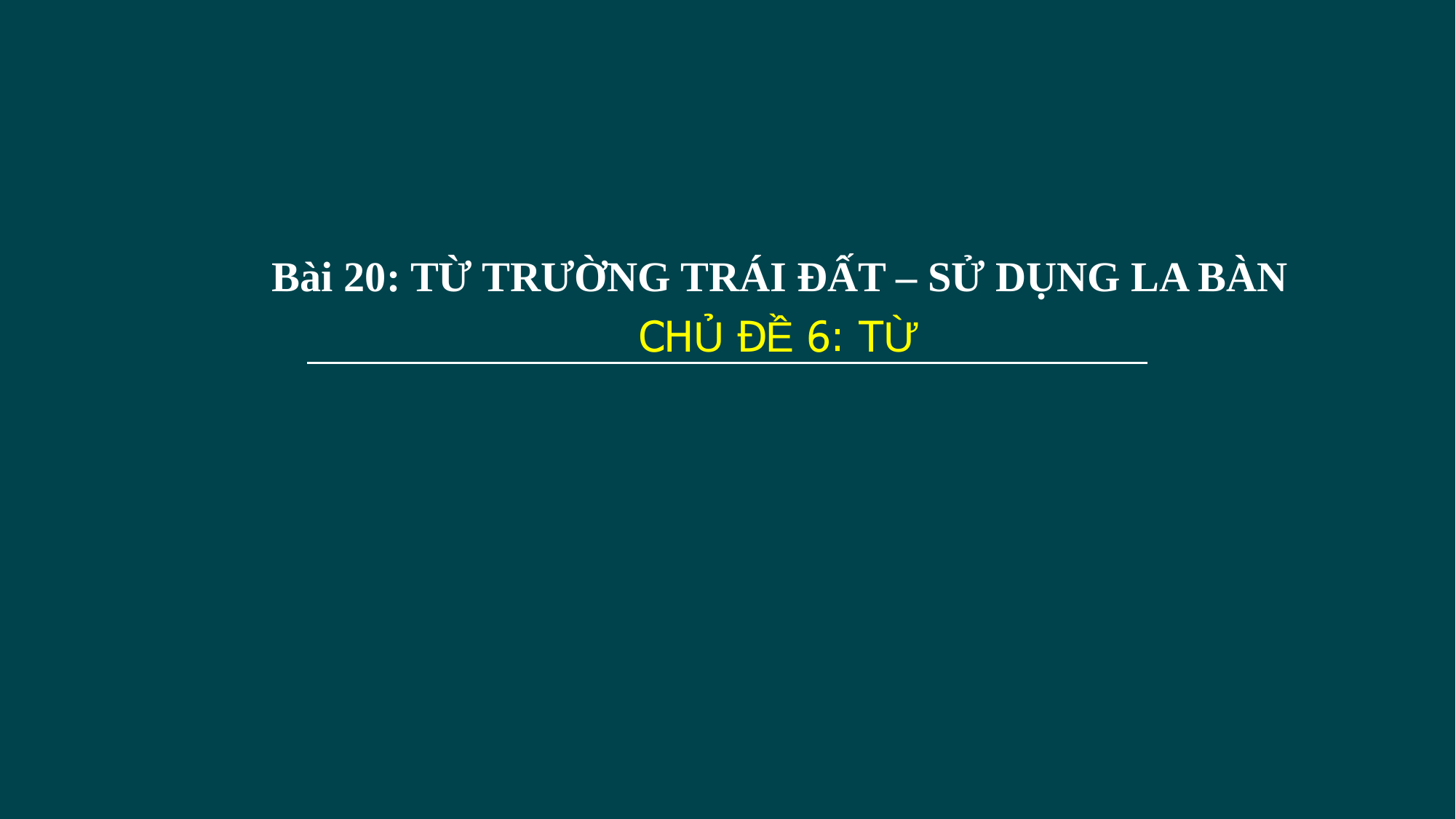

Bài 20: TỪ TRƯỜNG TRÁI ĐẤT – SỬ DỤNG LA BÀN
CHỦ ĐỀ 6: TỪ